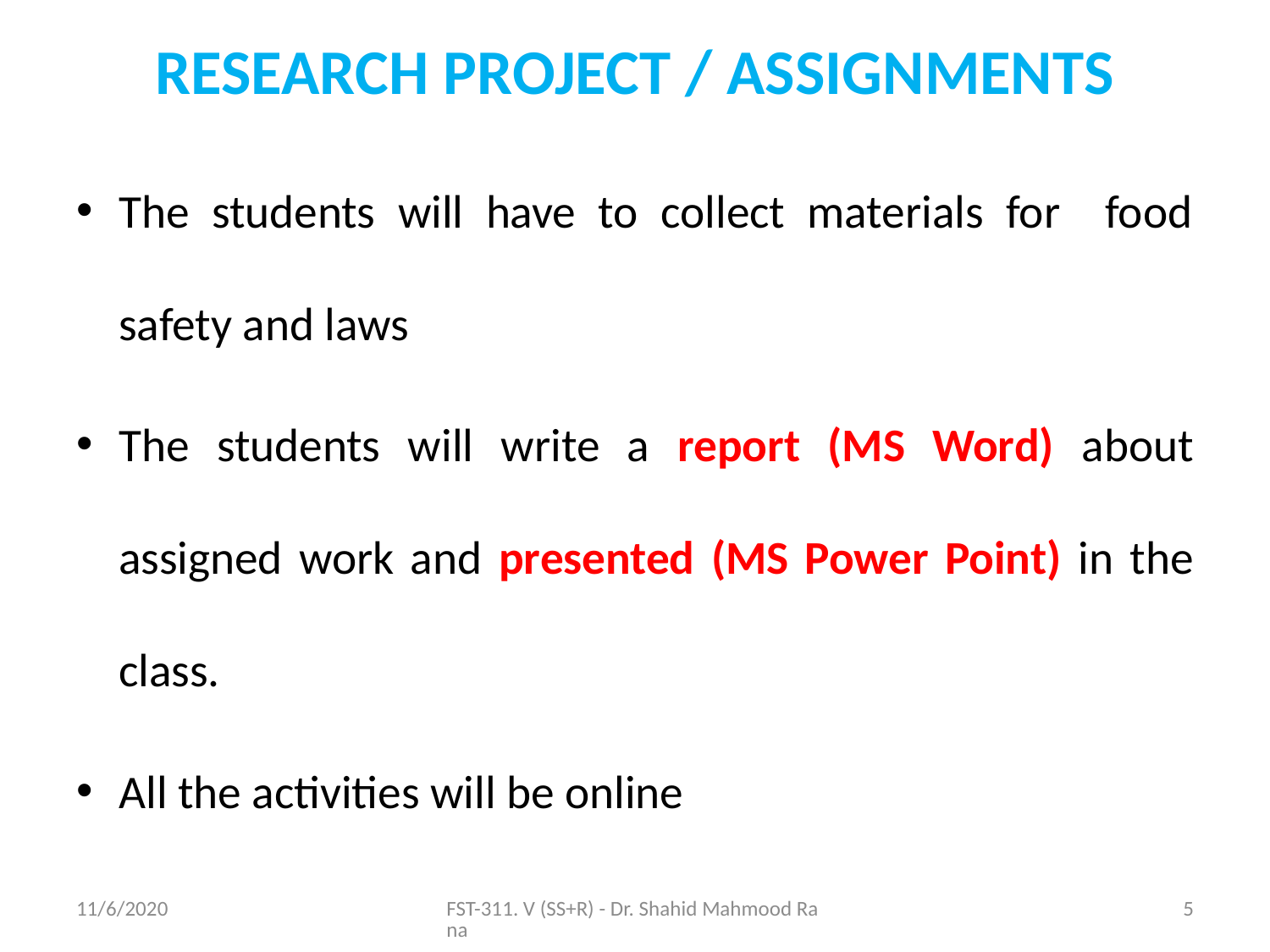

# RESEARCH PROJECT / ASSIGNMENTS
The students will have to collect materials for  food safety and laws
The students will write a report (MS Word) about assigned work and presented (MS Power Point) in the class.
All the activities will be online
11/6/2020
FST-311. V (SS+R) - Dr. Shahid Mahmood Rana
5